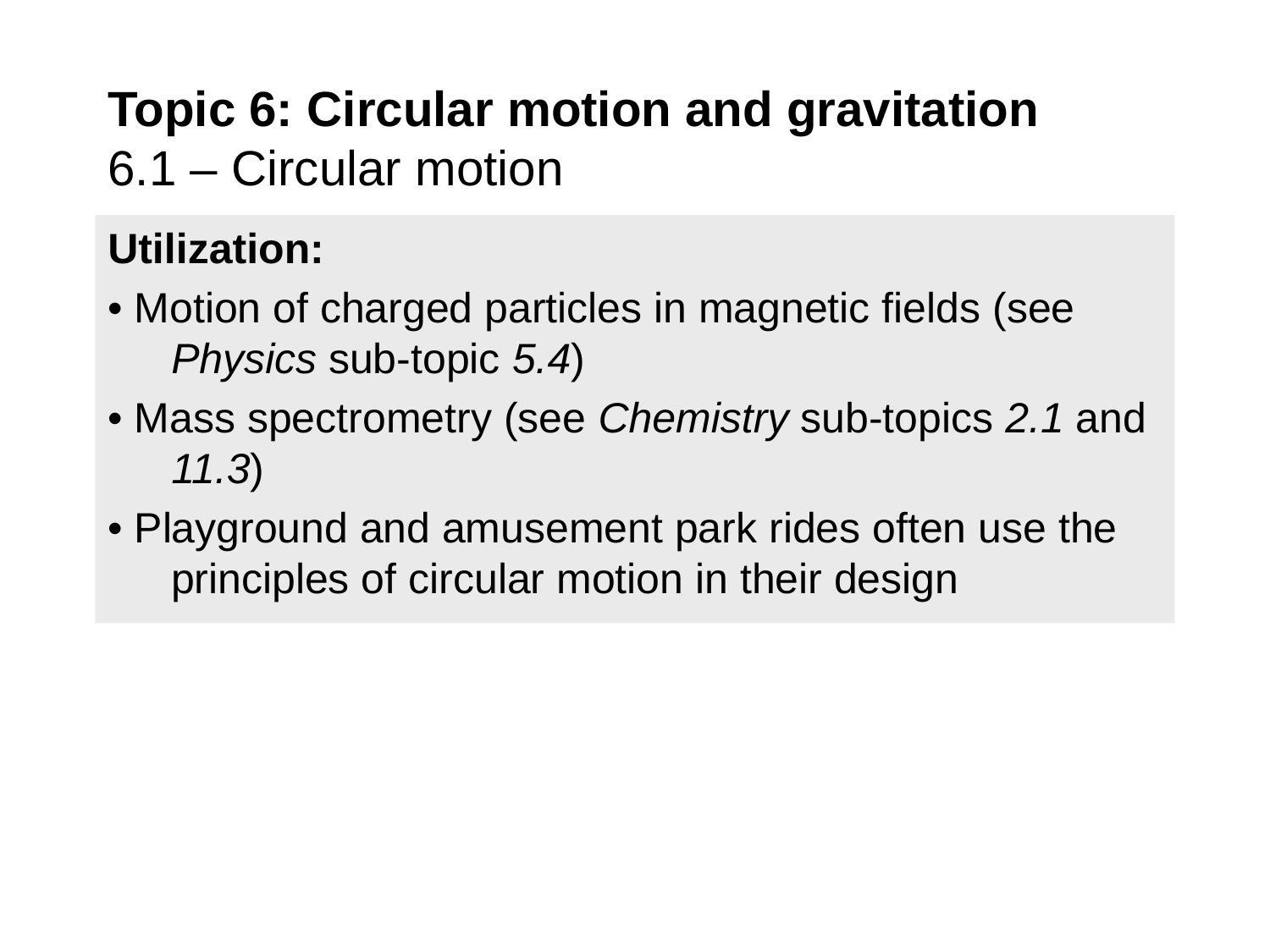

Topic 6: Circular motion and gravitation
6.1 – Circular motion
Utilization:
• Motion of charged particles in magnetic fields (see Physics sub-topic 5.4)
• Mass spectrometry (see Chemistry sub-topics 2.1 and 11.3)
• Playground and amusement park rides often use the principles of circular motion in their design